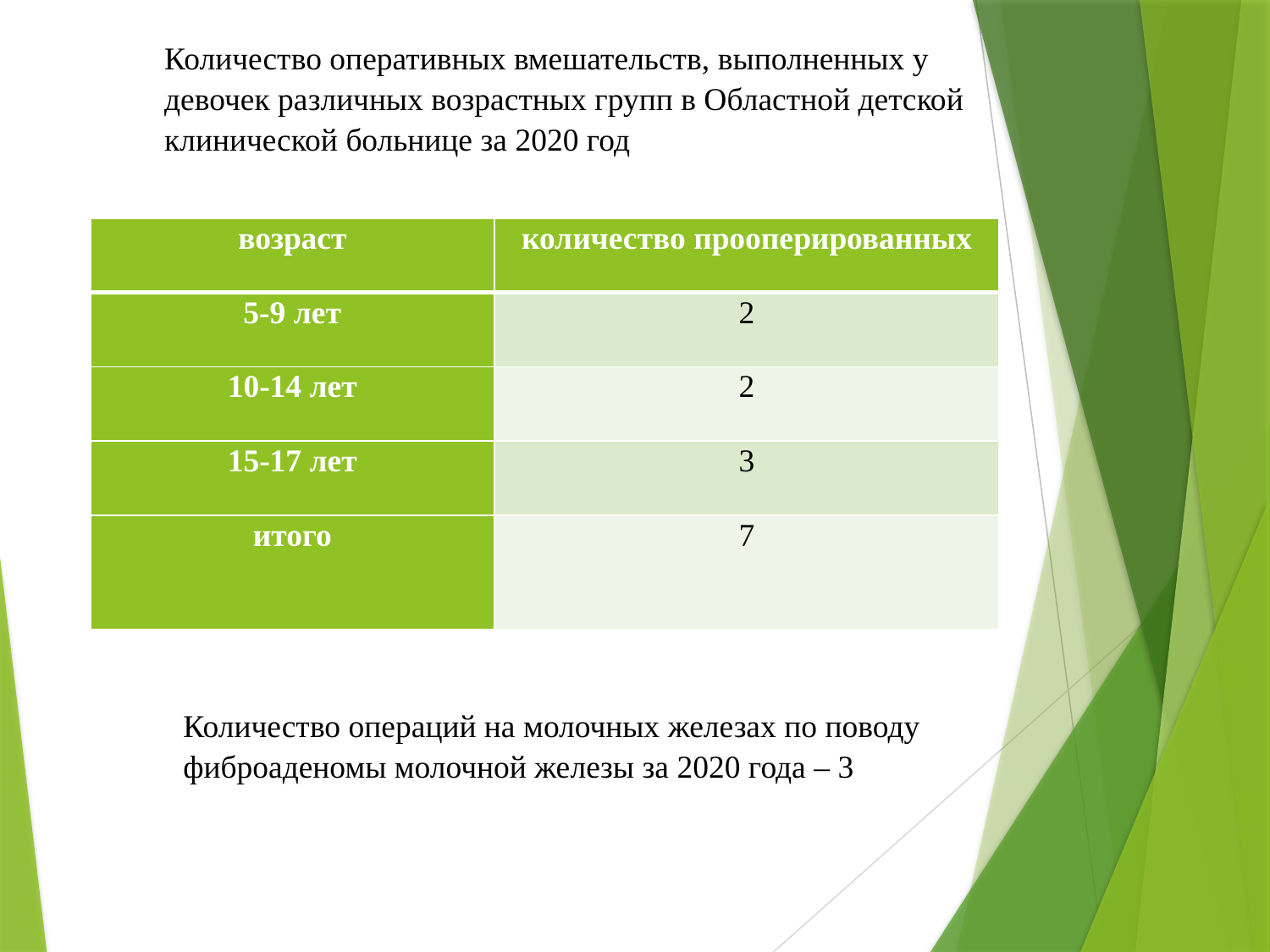

Количество оперативных вмешательств, выполненных у девочек различных возрастных групп в Областной детской клинической больнице за 2020 год
| возраст | количество прооперированных |
| --- | --- |
| 5-9 лет | 2 |
| 10-14 лет | 2 |
| 15-17 лет | 3 |
| итого | 7 |
Количество операций на молочных железах по поводу фиброаденомы молочной железы за 2020 года – 3